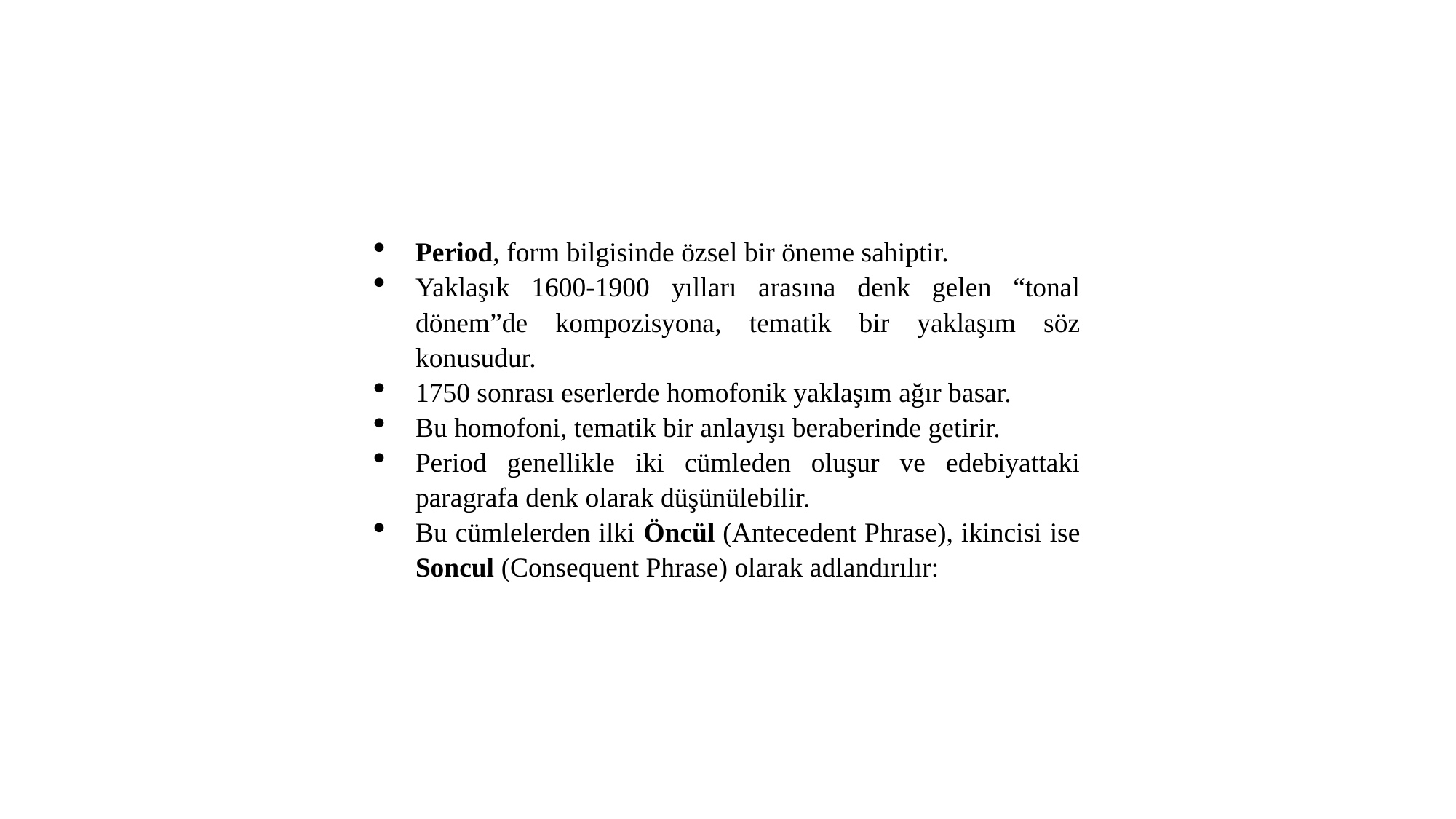

Period, form bilgisinde özsel bir öneme sahiptir.
Yaklaşık 1600-1900 yılları arasına denk gelen “tonal dönem”de kompozisyona, tematik bir yaklaşım söz konusudur.
1750 sonrası eserlerde homofonik yaklaşım ağır basar.
Bu homofoni, tematik bir anlayışı beraberinde getirir.
Period genellikle iki cümleden oluşur ve edebiyattaki paragrafa denk olarak düşünülebilir.
Bu cümlelerden ilki Öncül (Antecedent Phrase), ikincisi ise Soncul (Consequent Phrase) olarak adlandırılır: